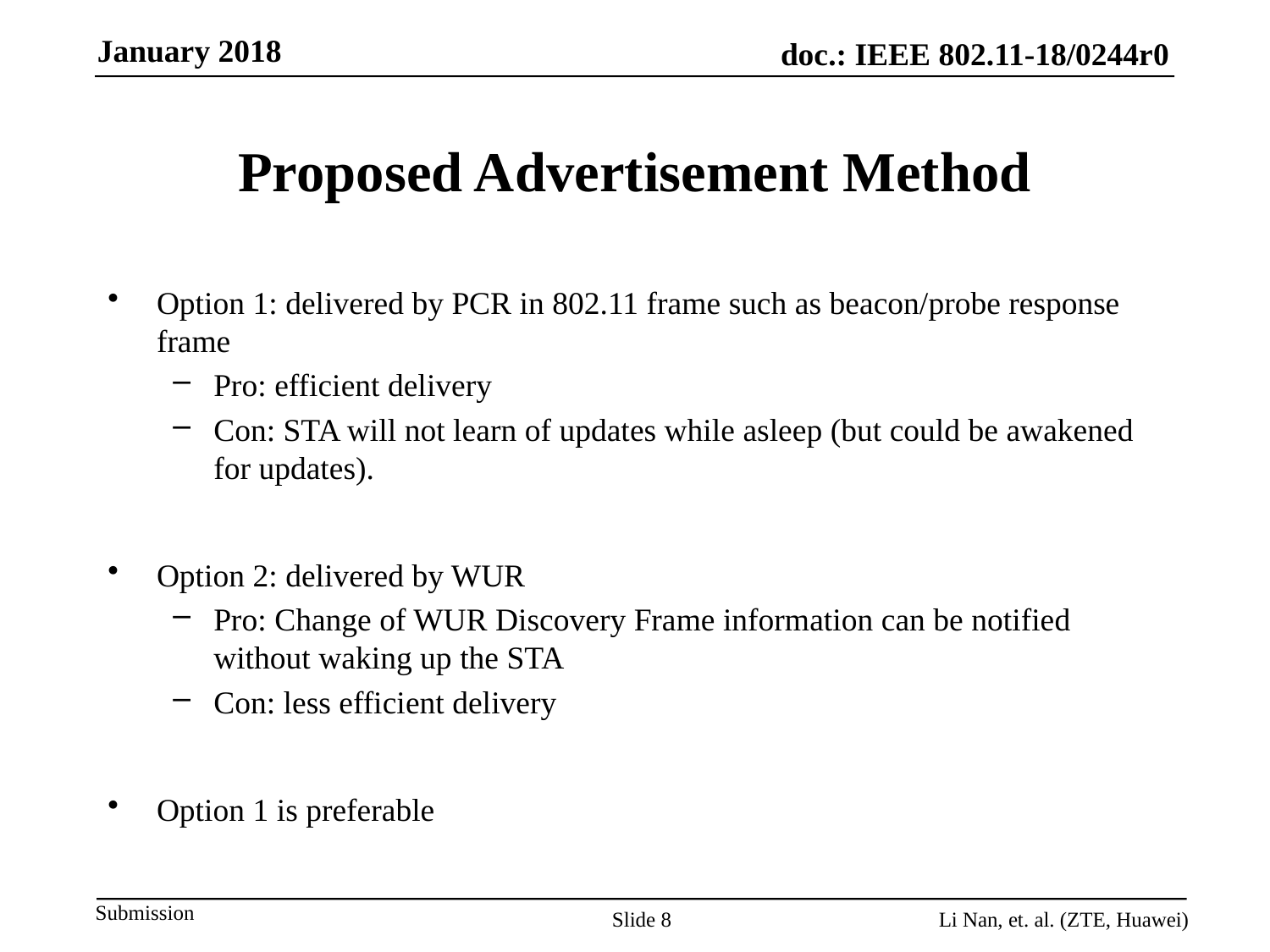

# Proposed Advertisement Method
Option 1: delivered by PCR in 802.11 frame such as beacon/probe response frame
Pro: efficient delivery
Con: STA will not learn of updates while asleep (but could be awakened for updates).

Option 2: delivered by WUR
Pro: Change of WUR Discovery Frame information can be notified without waking up the STA
Con: less efficient delivery

Option 1 is preferable
Slide 8